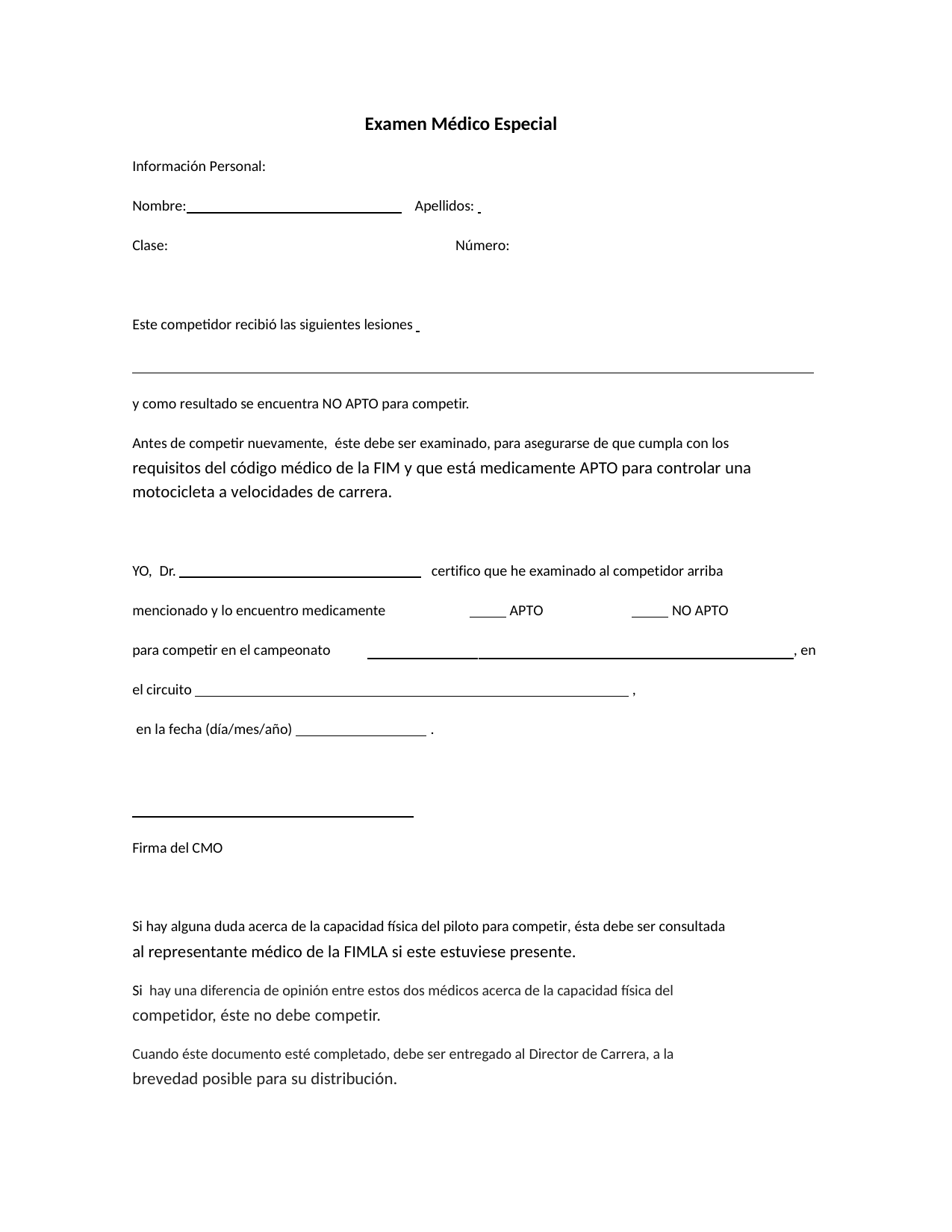

Examen Médico Especial
Información Personal:

Nombre:                                                                    Apellidos:
Clase:
Número:

Este competidor recibió las siguientes lesiones

y como resultado se encuentra NO APTO para competir.
Antes de competir nuevamente, éste debe ser examinado, para asegurarse de que cumpla con los
requisitos del código médico de la FIM y que está medicamente APTO para controlar una
motocicleta a velocidades de carrera.

YO, Dr.                                                                          certifico que he examinado al competidor arriba

mencionado y lo encuentro medicamente
            APTO
            NO APTO
para competir en el campeonato
, en

el circuito                                                                                                                                  ,

en la fecha (día/mes/año)                                        .

Firma del CMO
Si hay alguna duda acerca de la capacidad física del piloto para competir, ésta debe ser consultada
al representante médico de la FIMLA si este estuviese presente.
Si  hay una diferencia de opinión entre estos dos médicos acerca de la capacidad física del
competidor, éste no debe competir.
Cuando éste documento esté completado, debe ser entregado al Director de Carrera, a la
brevedad posible para su distribución.